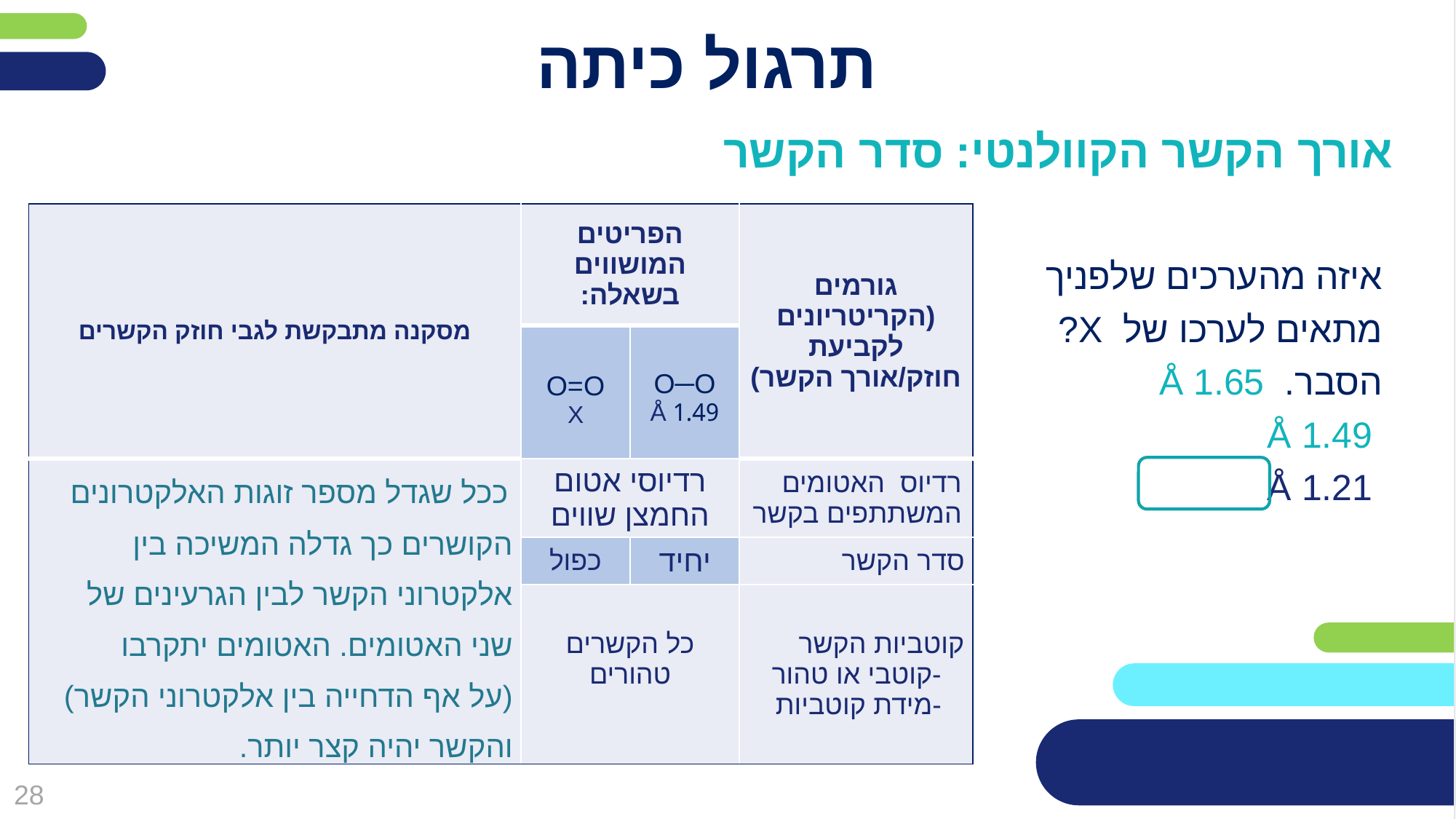

# תרגול כיתה
אורך הקשר הקוולנטי: סדר הקשר

איזה מהערכים שלפניך
מתאים לערכו של  X?
הסבר.  1.65 Å
	 1.49 Å
	 1.21 Å

| מסקנה מתבקשת לגבי חוזק הקשרים | הפריטים המושווים בשאלה: |  | גורמים (הקריטריונים לקביעת חוזק/אורך הקשר) |
| --- | --- | --- | --- |
|  | O=O X | O─O 1.49 Å |  |
| ככל שגדל מספר זוגות האלקטרונים הקושרים כך גדלה המשיכה בין אלקטרוני הקשר לבין הגרעינים של שני האטומים. האטומים יתקרבו (על אף הדחייה בין אלקטרוני הקשר) והקשר יהיה קצר יותר. | רדיוסי אטום החמצן שווים |  | רדיוס האטומים המשתתפים בקשר |
|  | כפול | יחיד | סדר הקשר |
|  | כל הקשרים טהורים |  | קוטביות הקשר -קוטבי או טהור -מידת קוטביות |